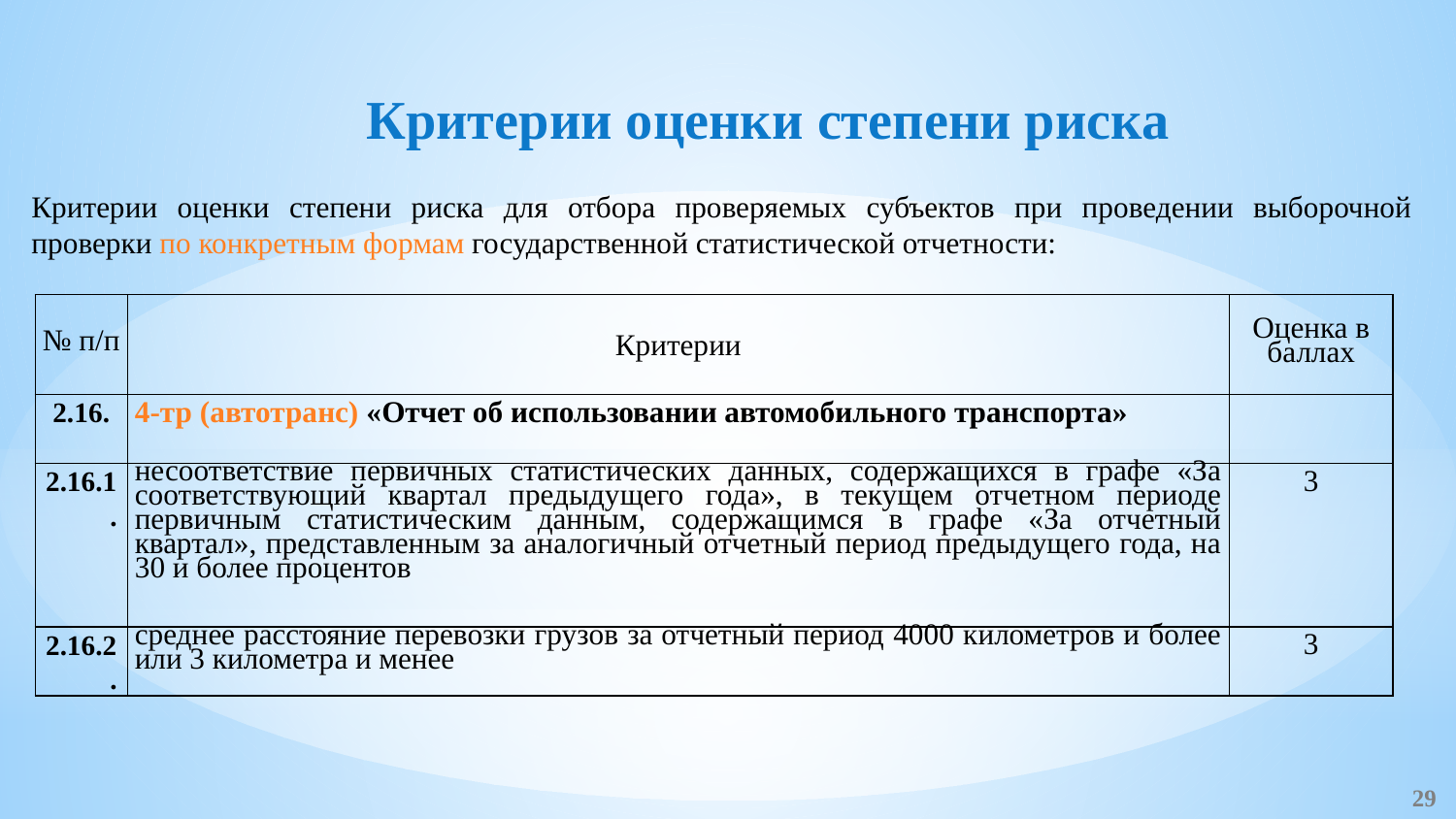

# Критерии оценки степени риска
Критерии оценки степени риска для отбора проверяемых субъектов при проведении выборочной проверки по конкретным формам государственной статистической отчетности:
| № п/п | Критерии | Оценка в баллах |
| --- | --- | --- |
| 2.16. | 4-тр (автотранс) «Отчет об использовании автомобильного транспорта» |  |
| 2.16.1. | несоответствие первичных статистических данных, содержащихся в графе «За соответствующий квартал предыдущего года», в текущем отчетном периоде первичным статистическим данным, содержащимся в графе «За отчетный квартал», представленным за аналогичный отчетный период предыдущего года, на 30 и более процентов | 3 |
| 2.16.2. | среднее расстояние перевозки грузов за отчетный период 4000 километров и более или 3 километра и менее | 3 |
29